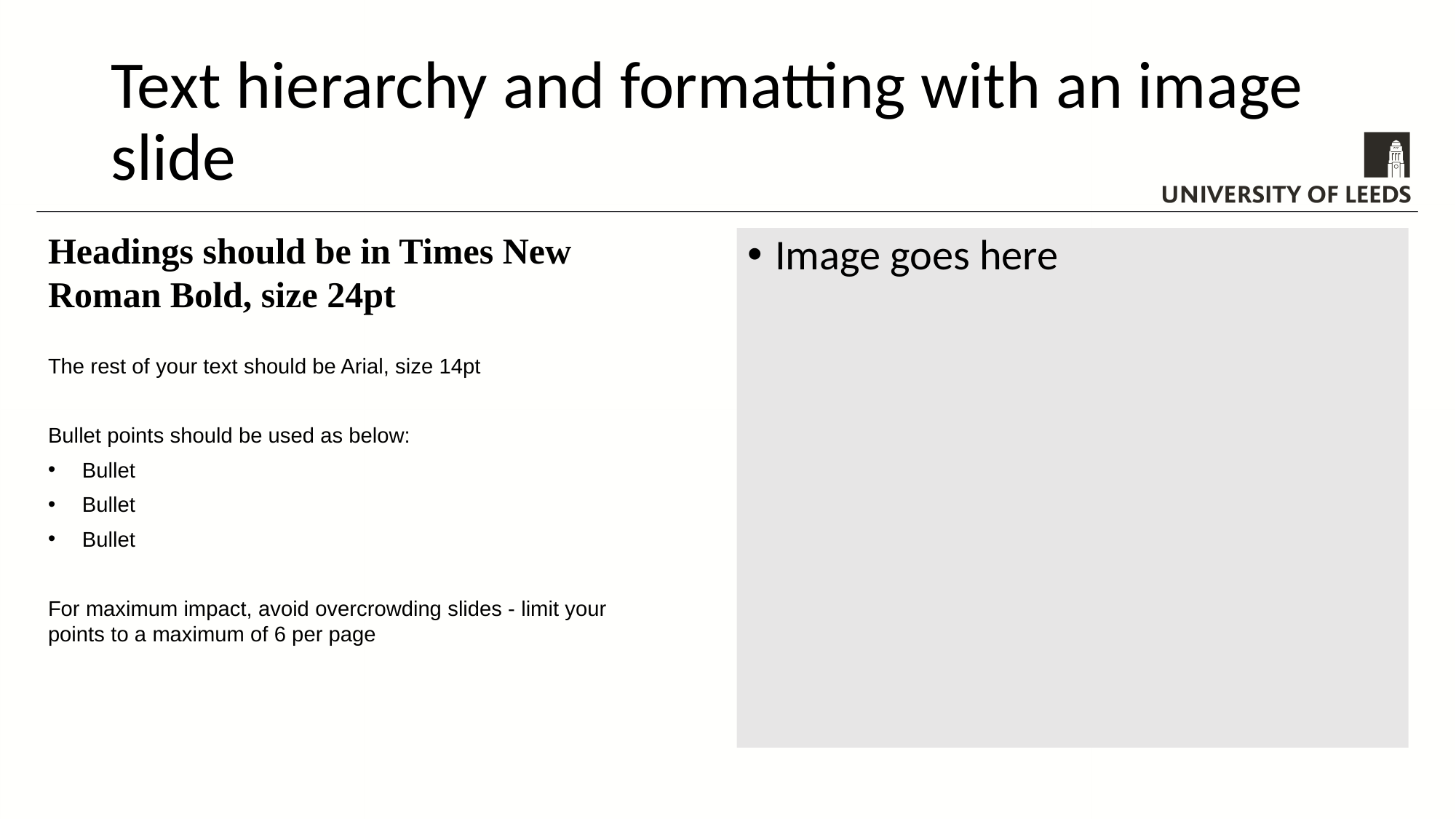

# Text hierarchy and formatting with an image slide
Headings should be in Times New Roman Bold, size 24pt

The rest of your text should be Arial, size 14pt

Bullet points should be used as below:
Bullet
Bullet
Bullet

For maximum impact, avoid overcrowding slides - limit your points to a maximum of 6 per page

Image goes here